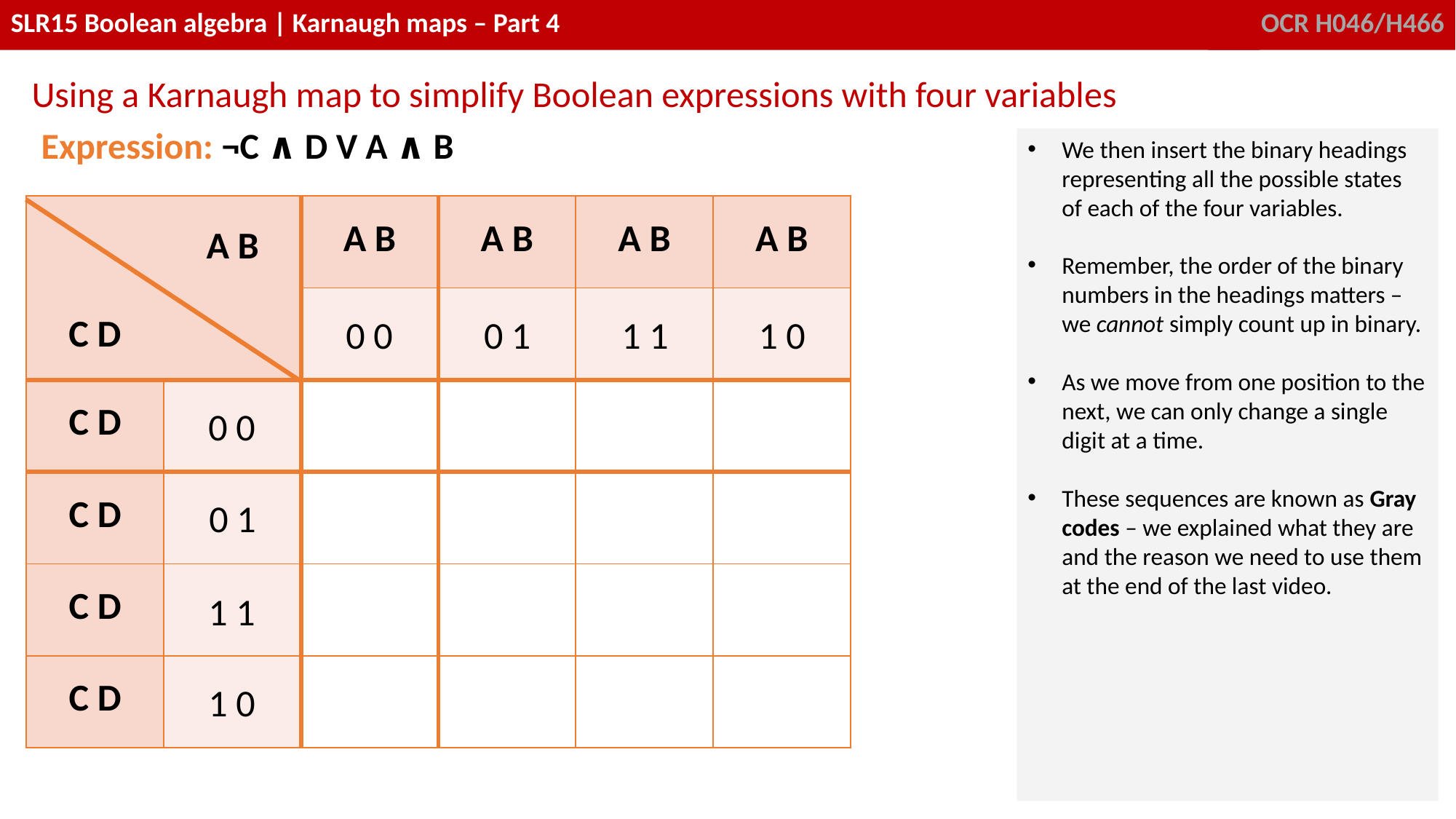

Using a Karnaugh map to simplify Boolean expressions with four variables
| Expression: ¬C ∧ D V A ∧ B |  |  |  |  |  |
| --- | --- | --- | --- | --- | --- |
|  |  | A B | A B | A B | A B |
|  |  |  |  |  |  |
| C D |  |  |  |  |  |
| C D |  |  |  |  |  |
| C D |  |  |  |  |  |
| C D |  |  |  |  |  |
We then insert the binary headings representing all the possible states of each of the four variables.

Remember, the order of the binary numbers in the headings matters – we cannot simply count up in binary.

As we move from one position to the next, we can only change a single digit at a time.

These sequences are known as Gray codes – we explained what they are and the reason we need to use them at the end of the last video.

A B
C D
0 0
0 0
0 1
0 1
1 1
1 1
1 0
1 0